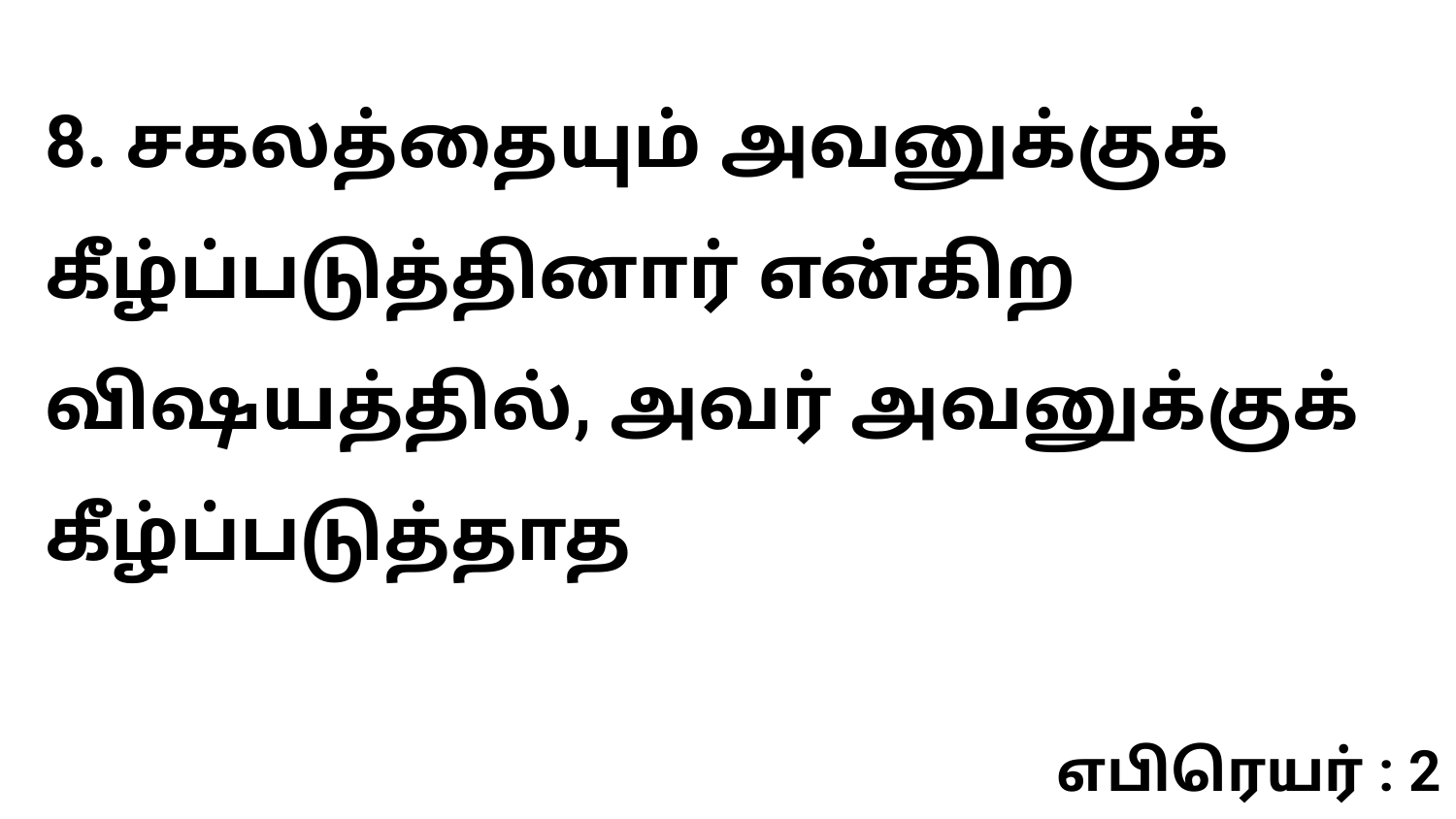

8. சகலத்தையும் அவனுக்குக் கீழ்ப்படுத்தினார் என்கிற விஷயத்தில், அவர் அவனுக்குக் கீழ்ப்படுத்தாத
எபிரெயர் : 2